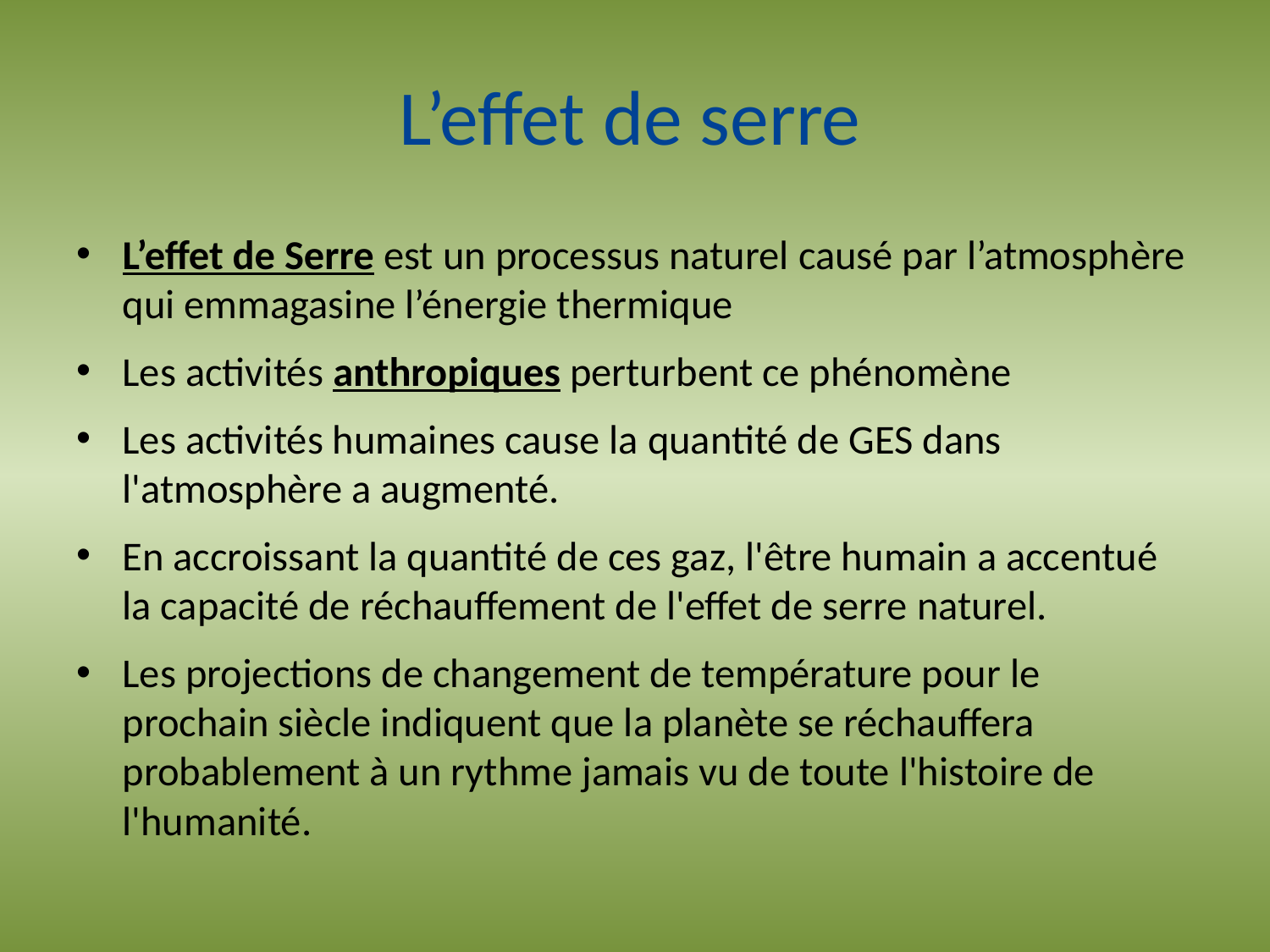

# L’effet de serre
L’effet de Serre est un processus naturel causé par l’atmosphère qui emmagasine l’énergie thermique
Les activités anthropiques perturbent ce phénomène
Les activités humaines cause la quantité de GES dans l'atmosphère a augmenté.
En accroissant la quantité de ces gaz, l'être humain a accentué la capacité de réchauffement de l'effet de serre naturel.
Les projections de changement de température pour le prochain siècle indiquent que la planète se réchauffera probablement à un rythme jamais vu de toute l'histoire de l'humanité.